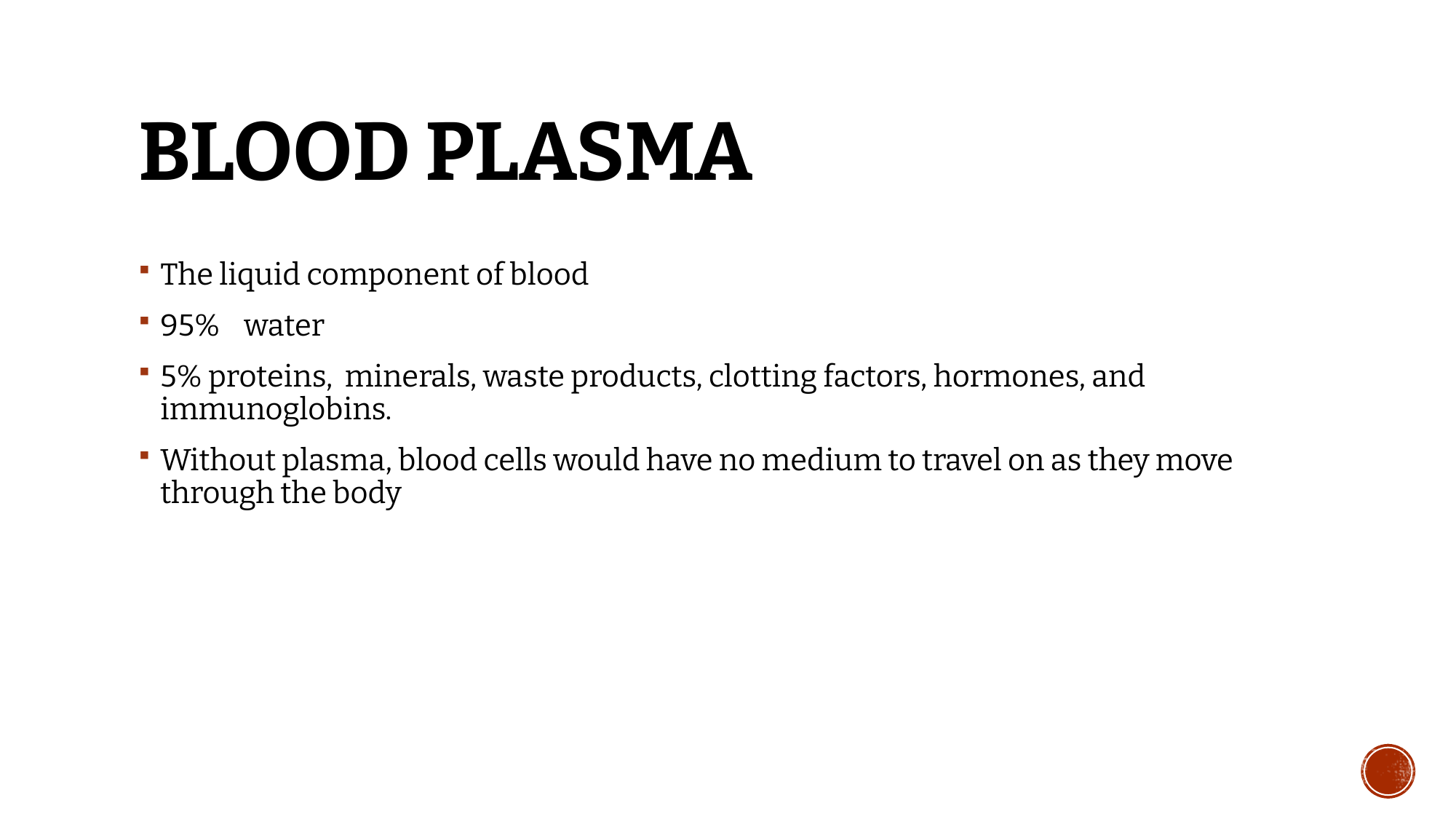

# Blood Plasma
The liquid component of blood
95%    water
5% proteins,  minerals, waste products, clotting factors, hormones, and immunoglobins.
Without plasma, blood cells would have no medium to travel on as they move through the body